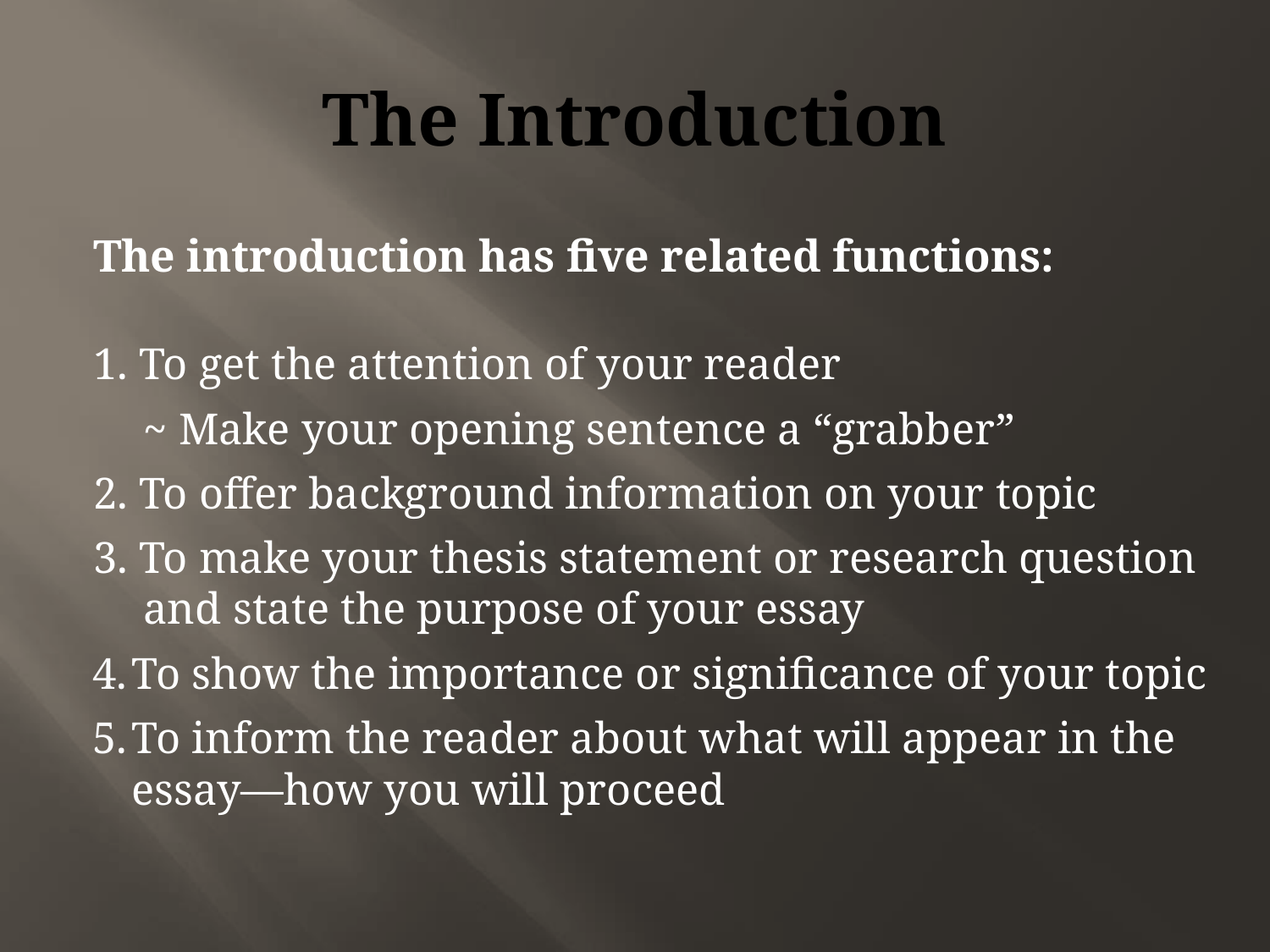

# The Introduction
The introduction has five related functions:

1. To get the attention of your reader
	~ Make your opening sentence a “grabber”
2. To offer background information on your topic
3. To make your thesis statement or research question and state the purpose of your essay
To show the importance or significance of your topic
To inform the reader about what will appear in the essay—how you will proceed